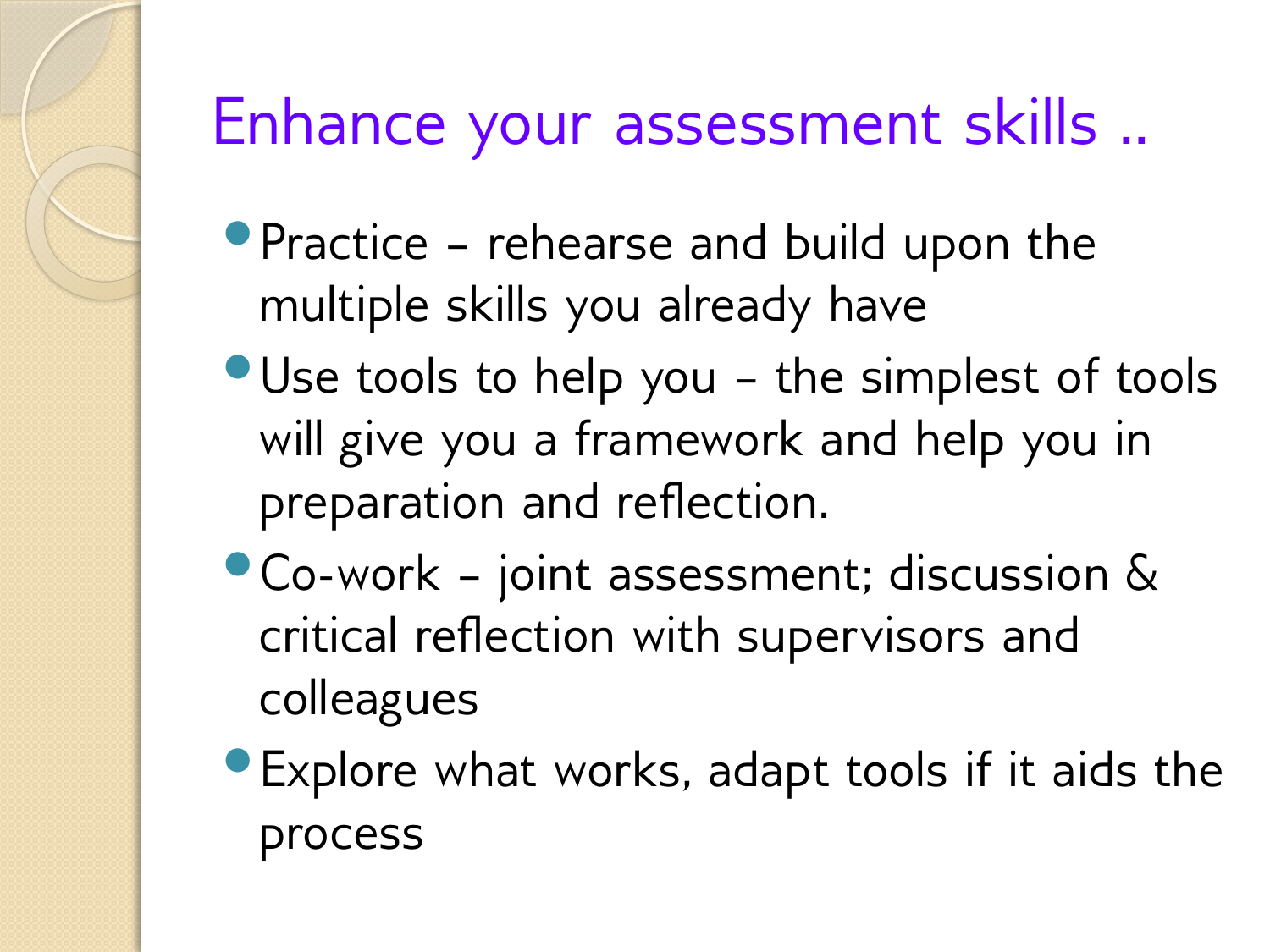

# Enhance your assessment skills ..
Practice – rehearse and build upon the multiple skills you already have
Use tools to help you – the simplest of tools will give you a framework and help you in preparation and reflection.
Co-work – joint assessment; discussion & critical reflection with supervisors and colleagues
Explore what works, adapt tools if it aids the process